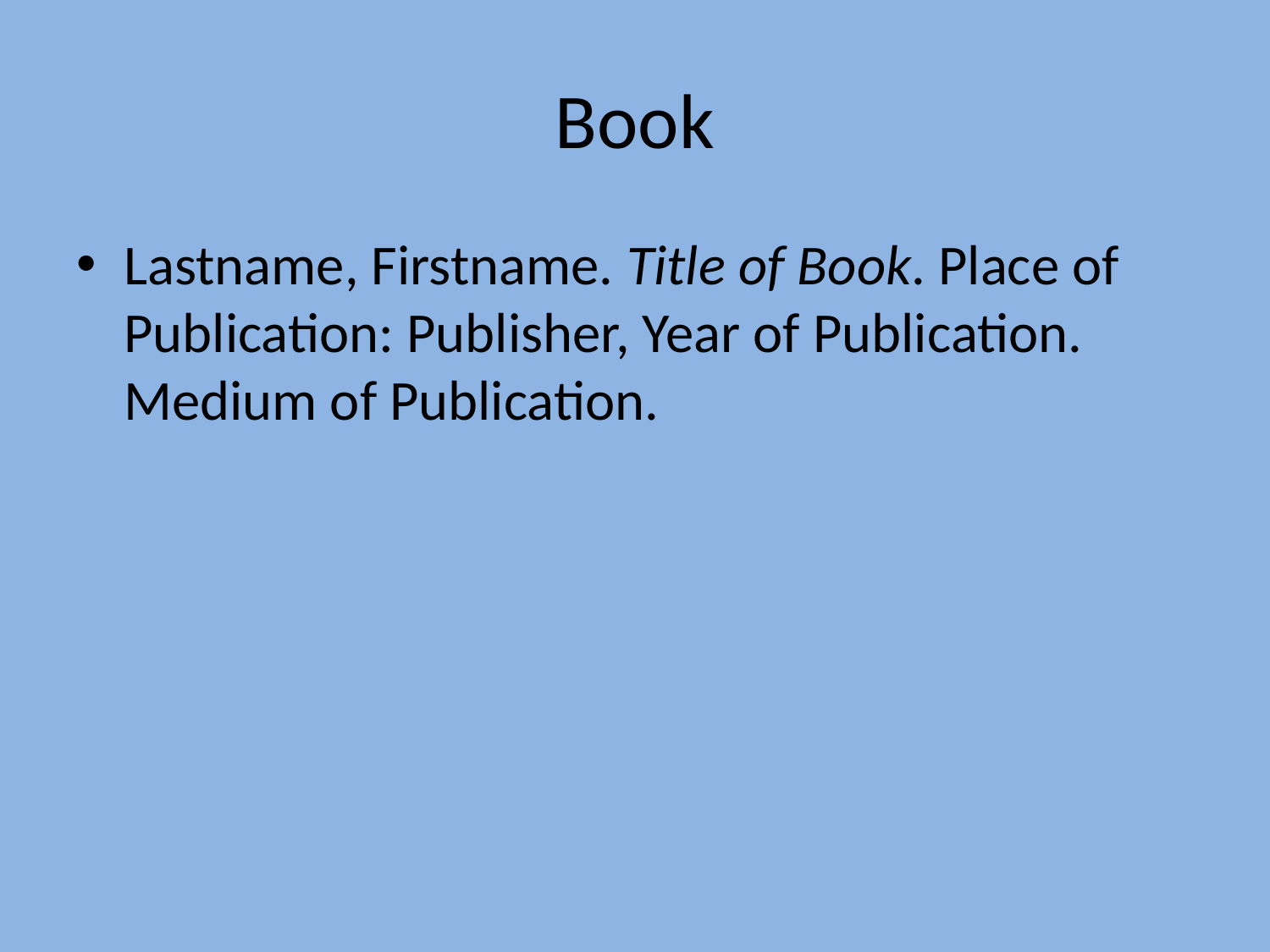

# Book
Lastname, Firstname. Title of Book. Place of Publication: Publisher, Year of Publication. Medium of Publication.